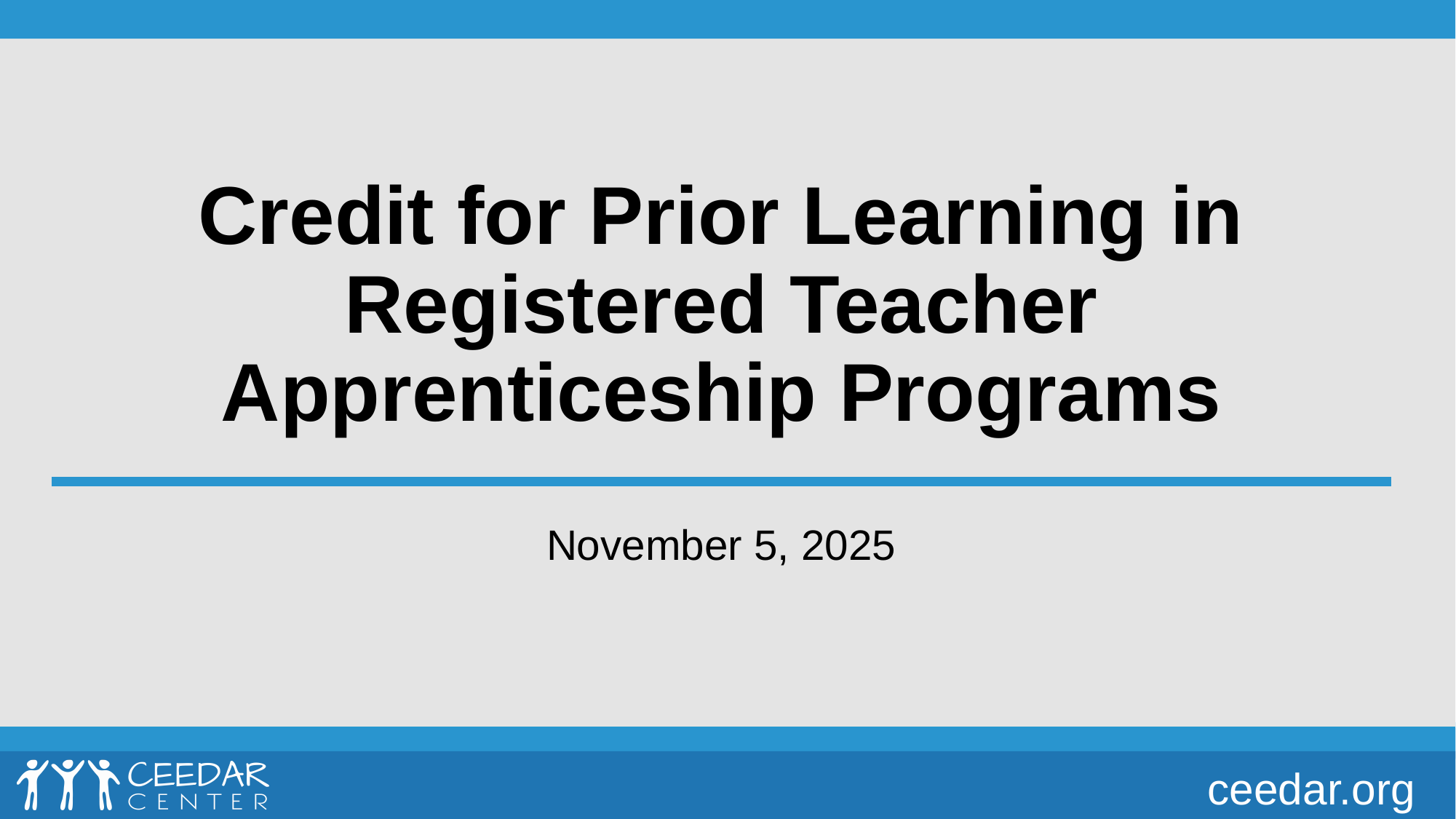

# Credit for Prior Learning in Registered Teacher Apprenticeship Programs
November 5, 2025